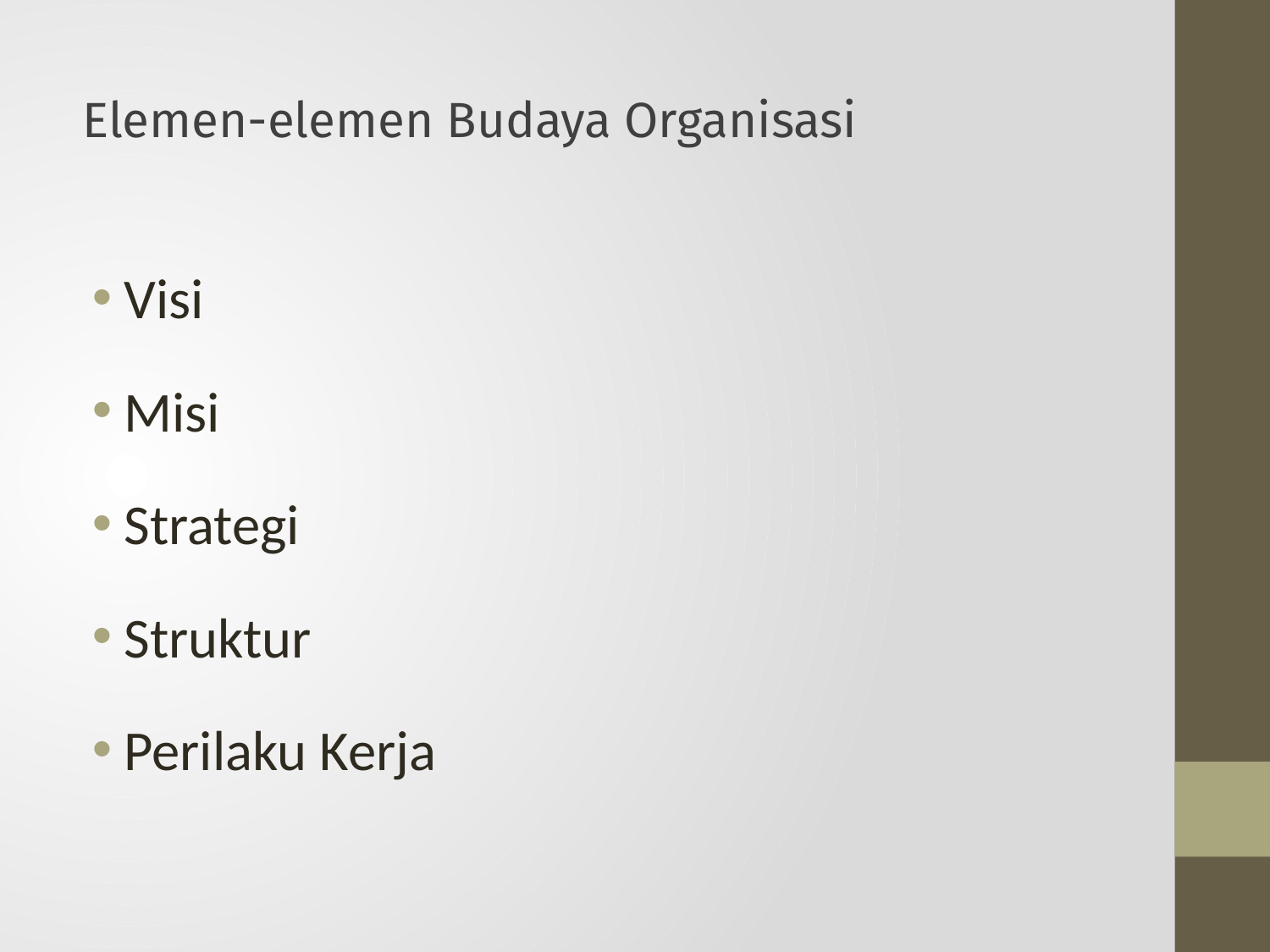

# Elemen-elemen Budaya Organisasi
Visi
Misi
Strategi
Struktur
Perilaku Kerja